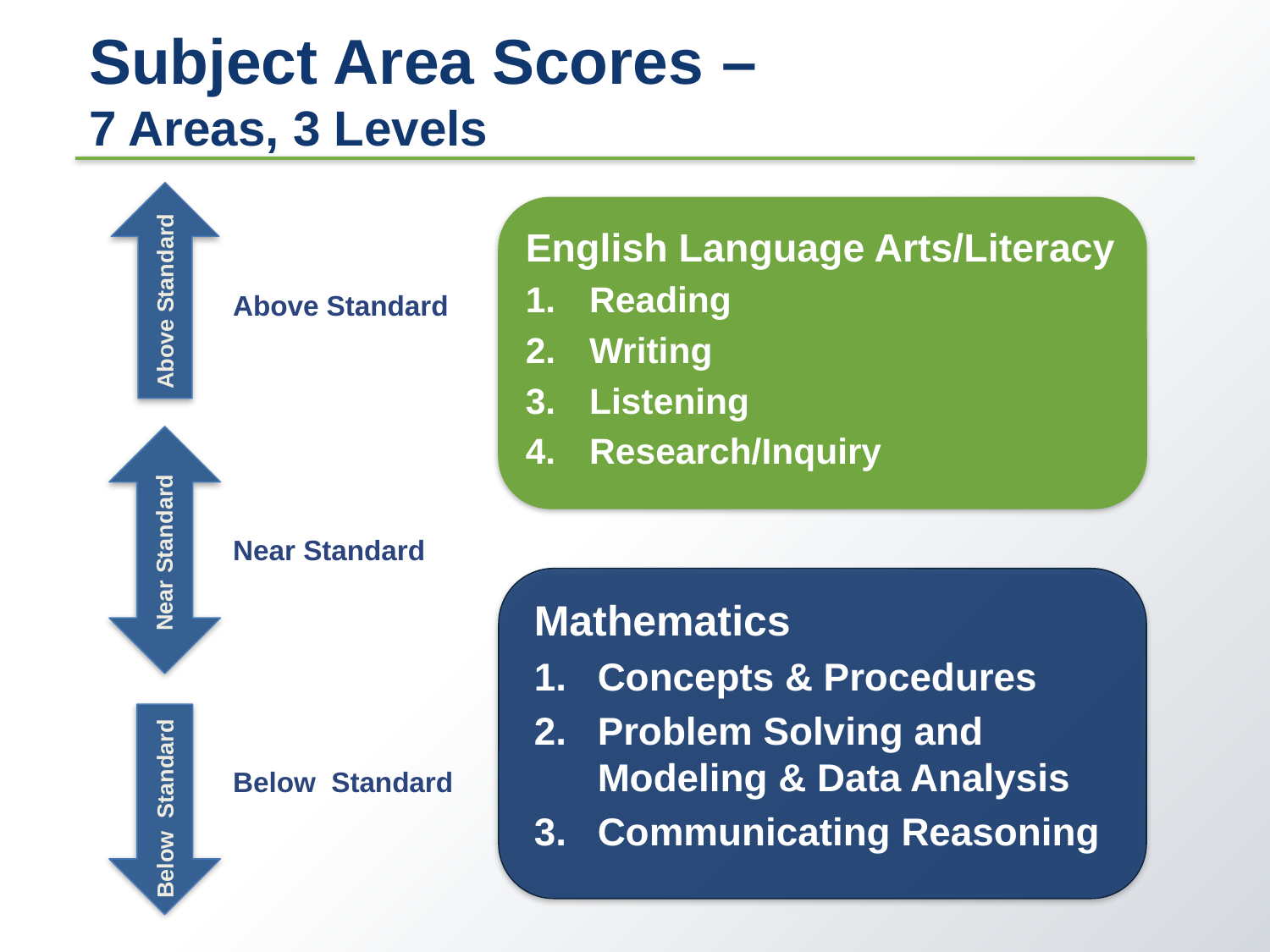

# Subject Area Scores – 7 Areas, 3 Levels

Above Standard

English Language Arts/Literacy
Reading
Writing
Listening
Research/Inquiry
Above Standard

Near Standard
Near Standard

Mathematics
Concepts & Procedures
Problem Solving and Modeling & Data Analysis
Communicating Reasoning

Below  Standard
Below  Standard